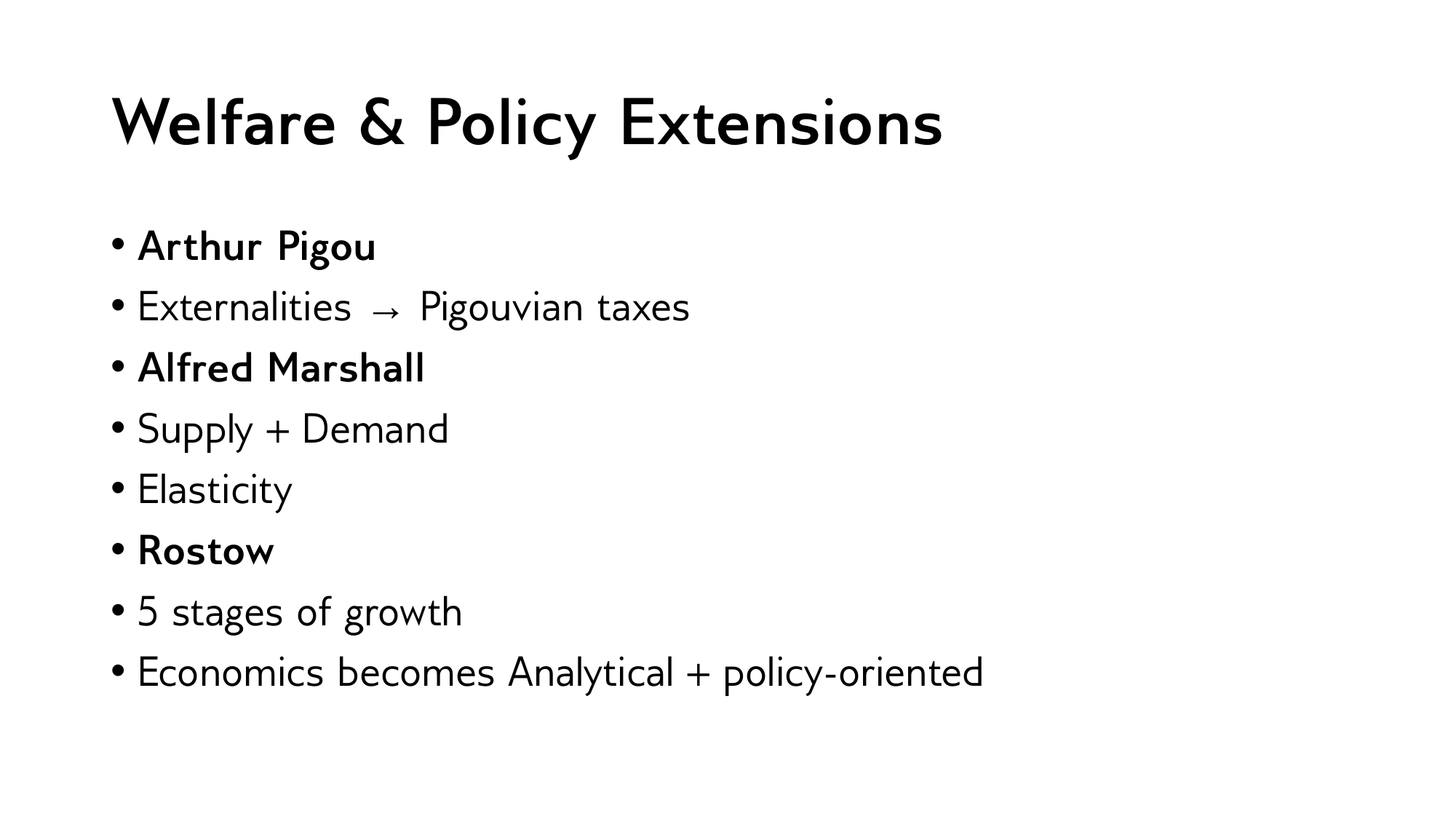

# Welfare & Policy Extensions
Arthur Pigou
Externalities → Pigouvian taxes
Alfred Marshall
Supply + Demand
Elasticity
Rostow
5 stages of growth
Economics becomes Analytical + policy-oriented